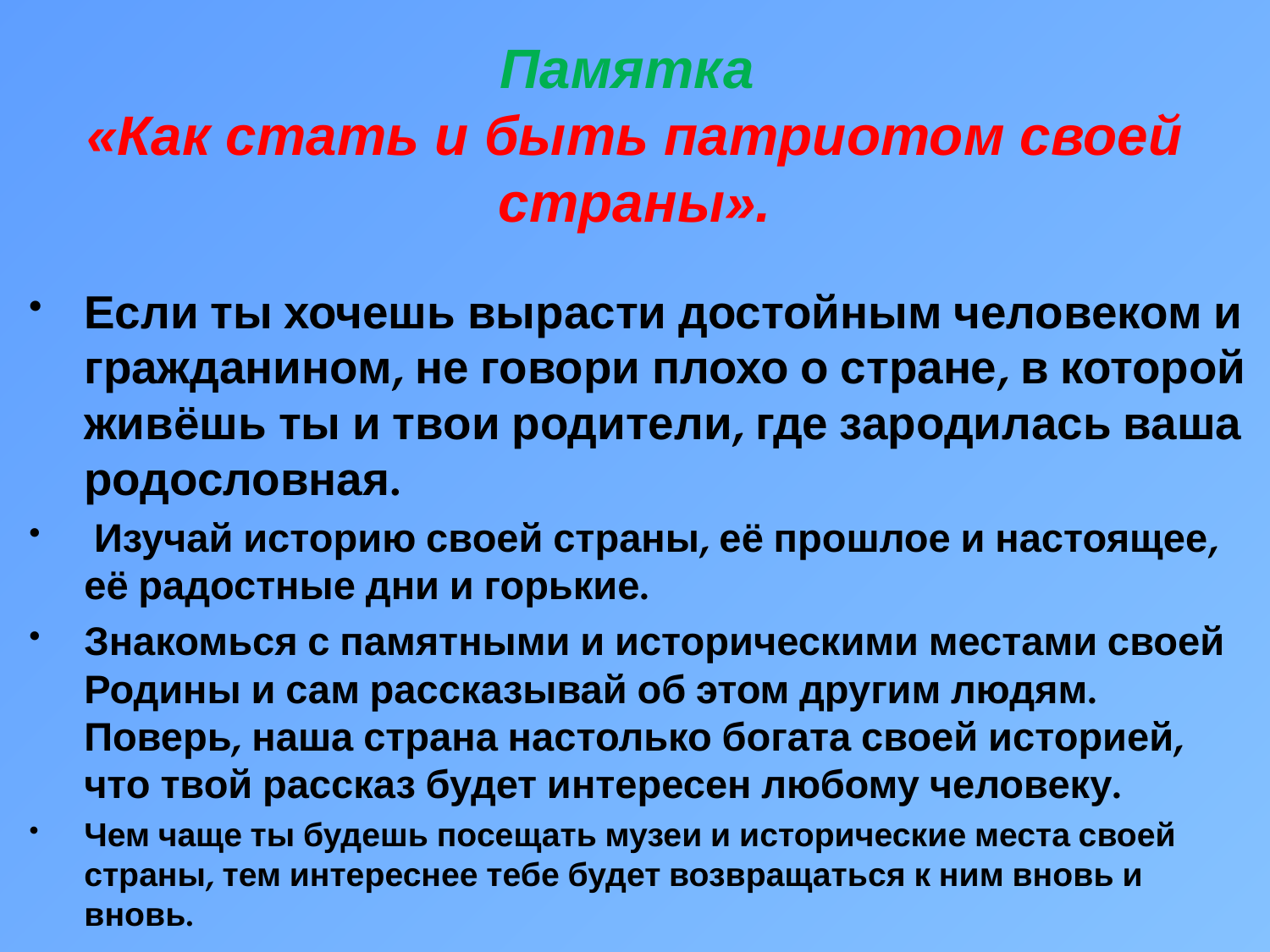

# Памятка «Как стать и быть патриотом своей страны».
Если ты хочешь вырасти достойным человеком и гражданином, не говори плохо о стране, в которой живёшь ты и твои родители, где зародилась ваша родословная.
 Изучай историю своей страны, её прошлое и настоящее, её радостные дни и горькие.
Знакомься с памятными и историческими местами своей Родины и сам рассказывай об этом другим людям. Поверь, наша страна настолько богата своей историей, что твой рассказ будет интересен любому человеку.
Чем чаще ты будешь посещать музеи и исторические места своей страны, тем интереснее тебе будет возвращаться к ним вновь и вновь.